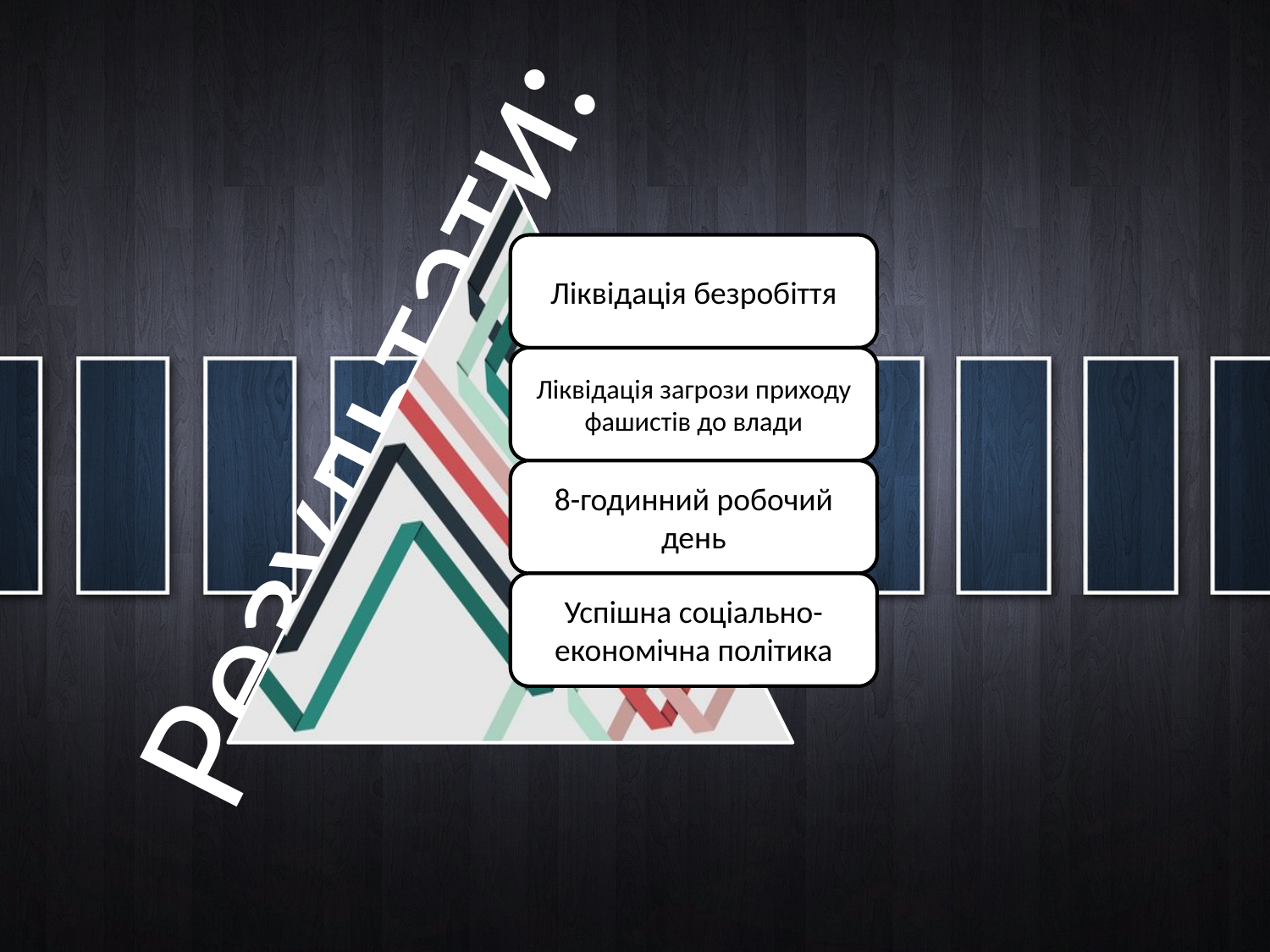

Ліквідація безробіття
8-годинний робочий день
Успішна соціально-економічна політика
Ліквідація загрози приходу фашистів до влади
# Результати: